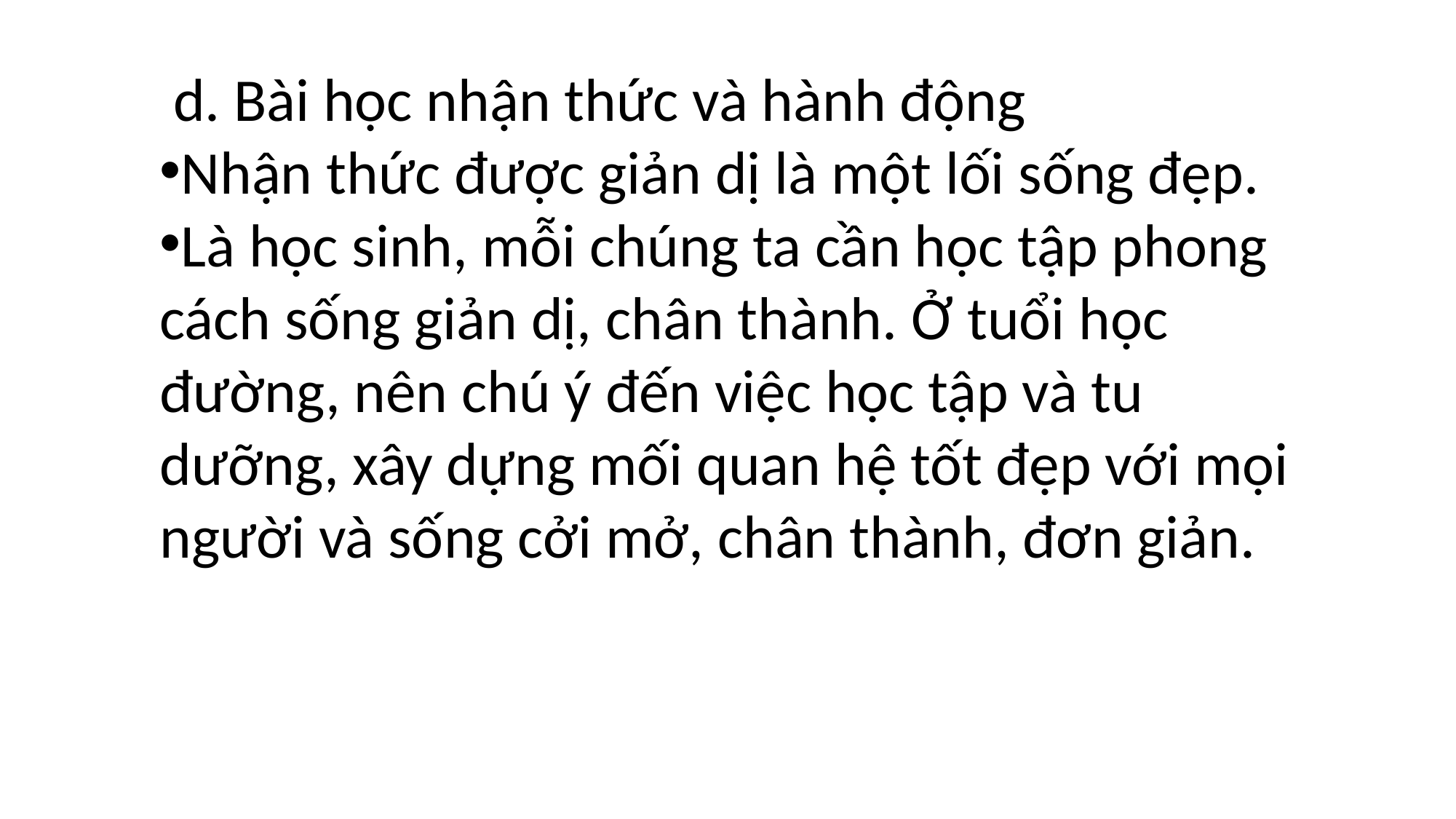

d. Bài học nhận thức và hành động
Nhận thức được giản dị là một lối sống đẹp.
Là học sinh, mỗi chúng ta cần học tập phong cách sống giản dị, chân thành. Ở tuổi học đường, nên chú ý đến việc học tập và tu dưỡng, xây dựng mối quan hệ tốt đẹp với mọi người và sống cởi mở, chân thành, đơn giản.